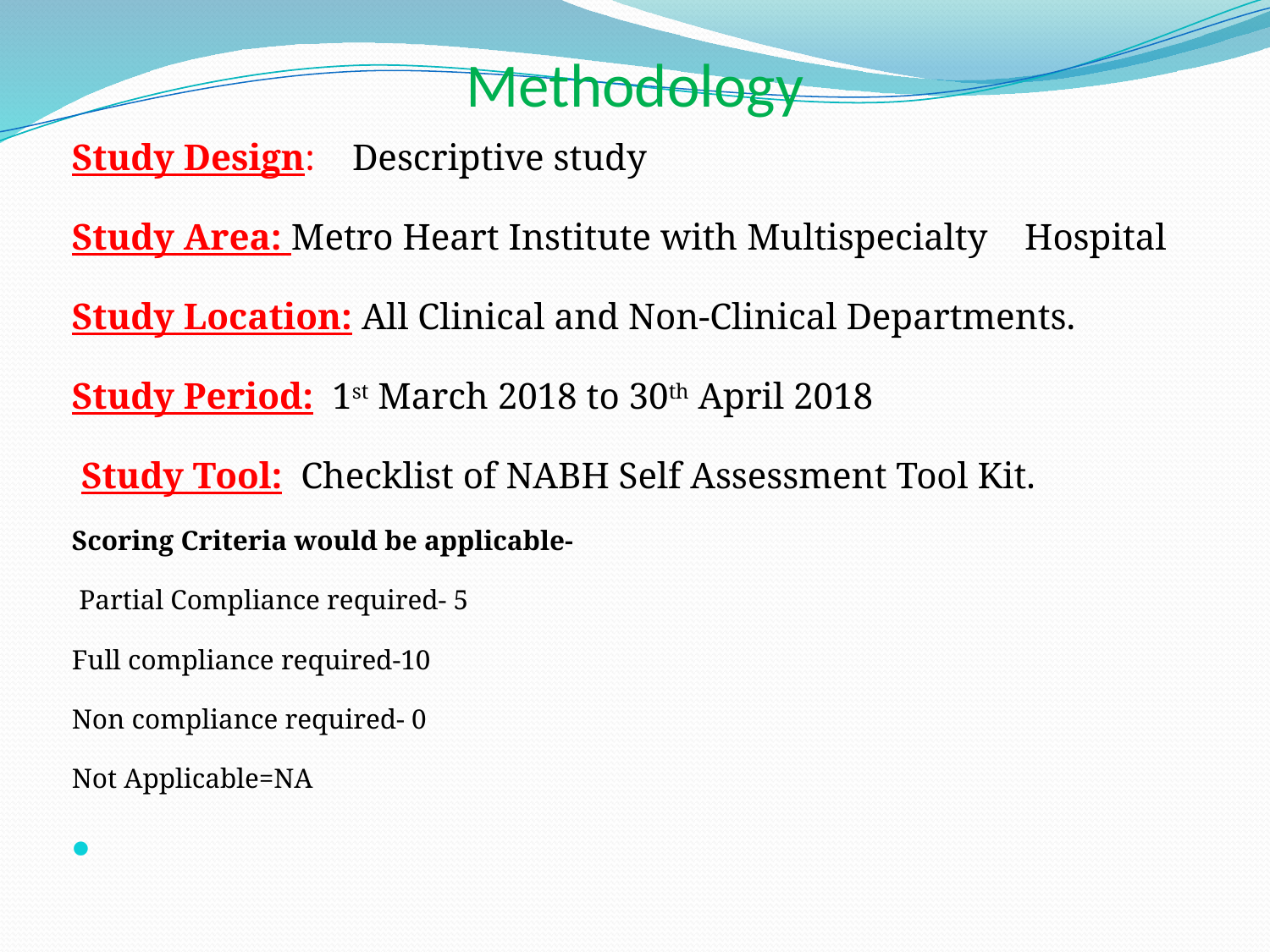

# Methodology
Study Design:    Descriptive study
Study Area: Metro Heart Institute with Multispecialty    Hospital
Study Location: All Clinical and Non-Clinical Departments.
Study Period:  1st March 2018 to 30th April 2018
 Study Tool:  Checklist of NABH Self Assessment Tool Kit.
Scoring Criteria would be applicable-
 Partial Compliance required- 5
Full compliance required-10
Non compliance required- 0
Not Applicable=NA